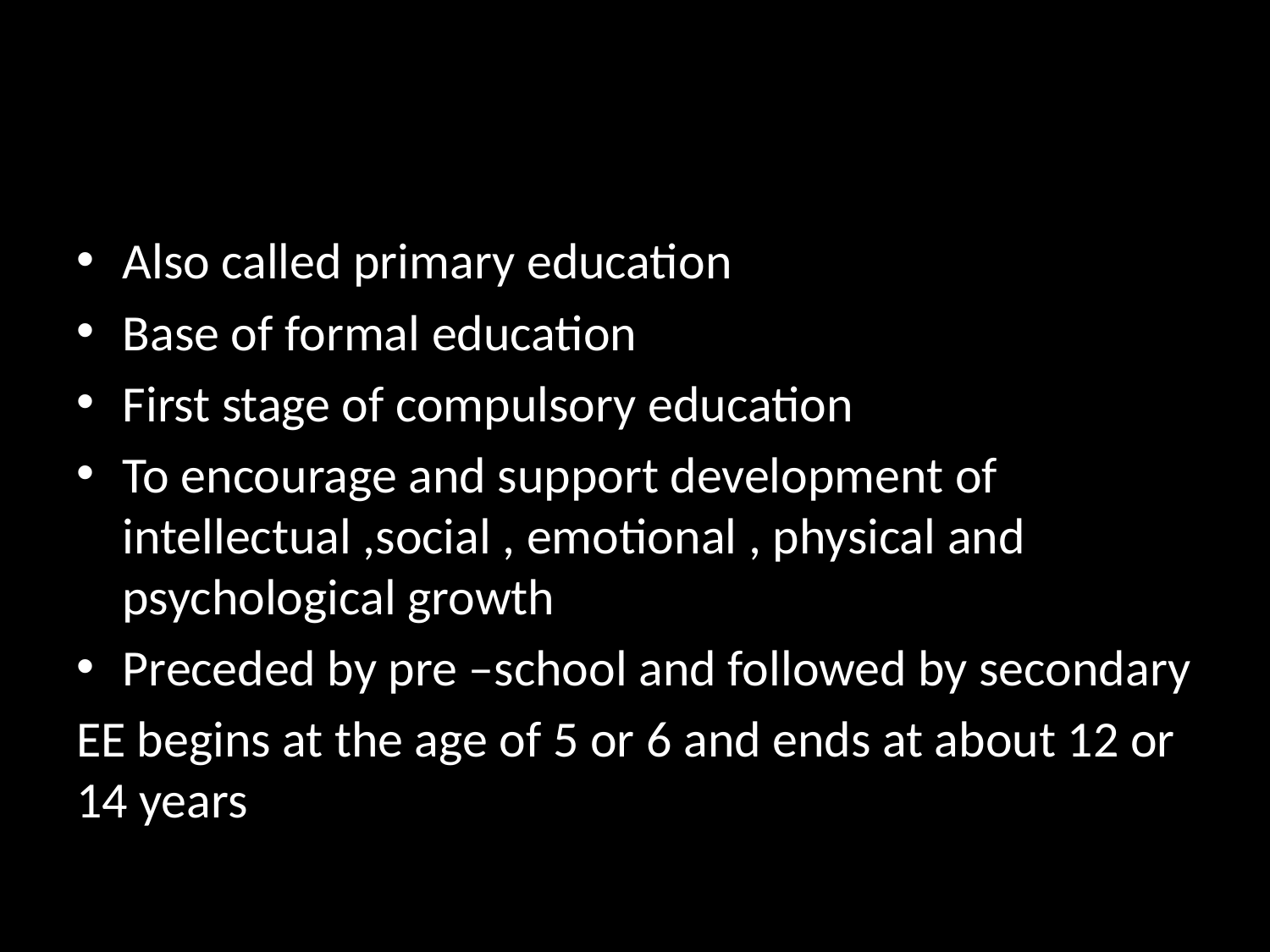

#
Also called primary education
Base of formal education
First stage of compulsory education
To encourage and support development of intellectual ,social , emotional , physical and psychological growth
Preceded by pre –school and followed by secondary
EE begins at the age of 5 or 6 and ends at about 12 or 14 years